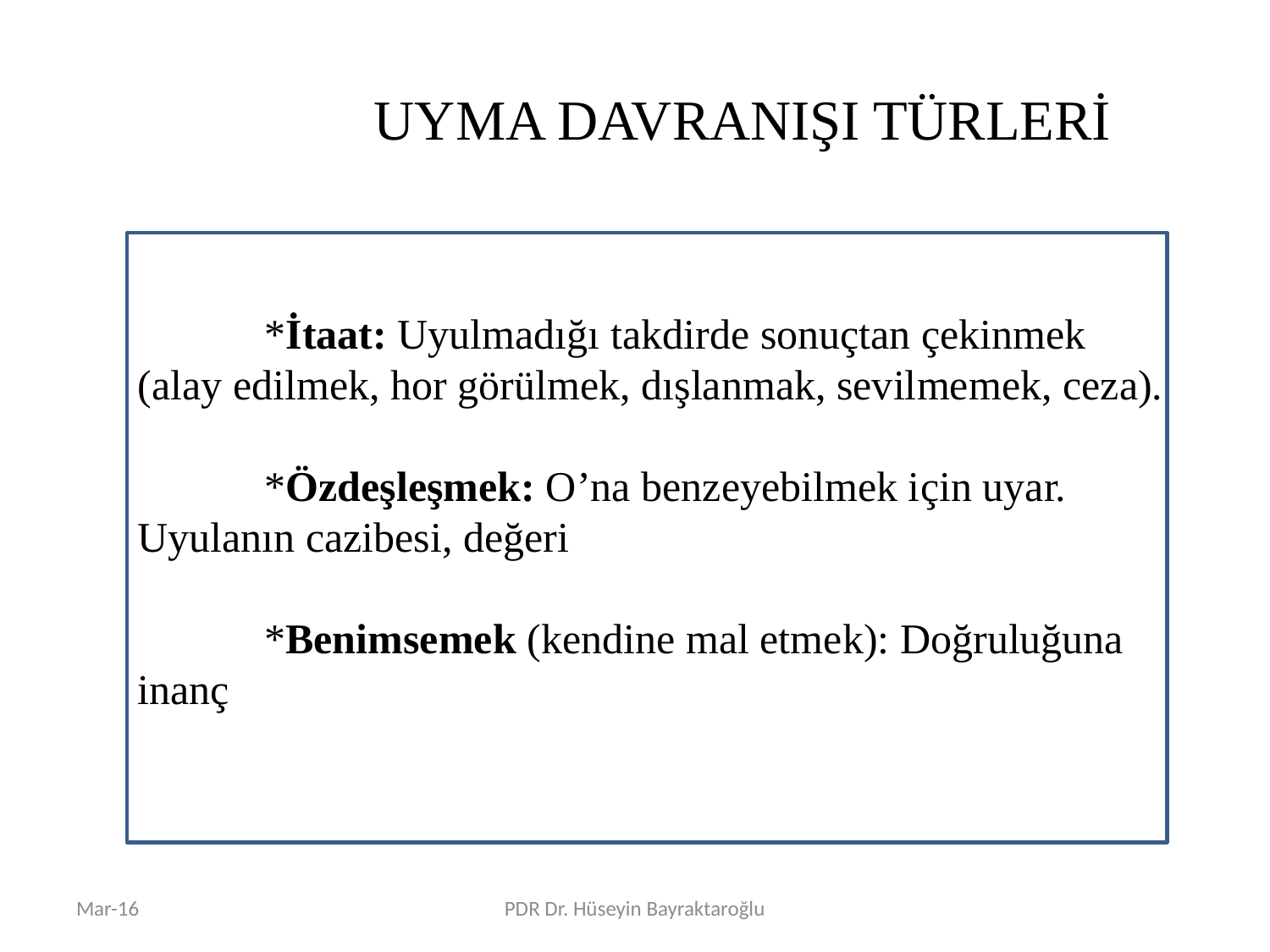

# UYMA DAVRANIŞI TÜRLERİ

	*İtaat: Uyulmadığı takdirde sonuçtan çekinmek (alay edilmek, hor görülmek, dışlanmak, sevilmemek, ceza).

	*Özdeşleşmek: O’na benzeyebilmek için uyar. Uyulanın cazibesi, değeri

	*Benimsemek (kendine mal etmek): Doğruluğuna inanç

Mar-16
PDR Dr. Hüseyin Bayraktaroğlu